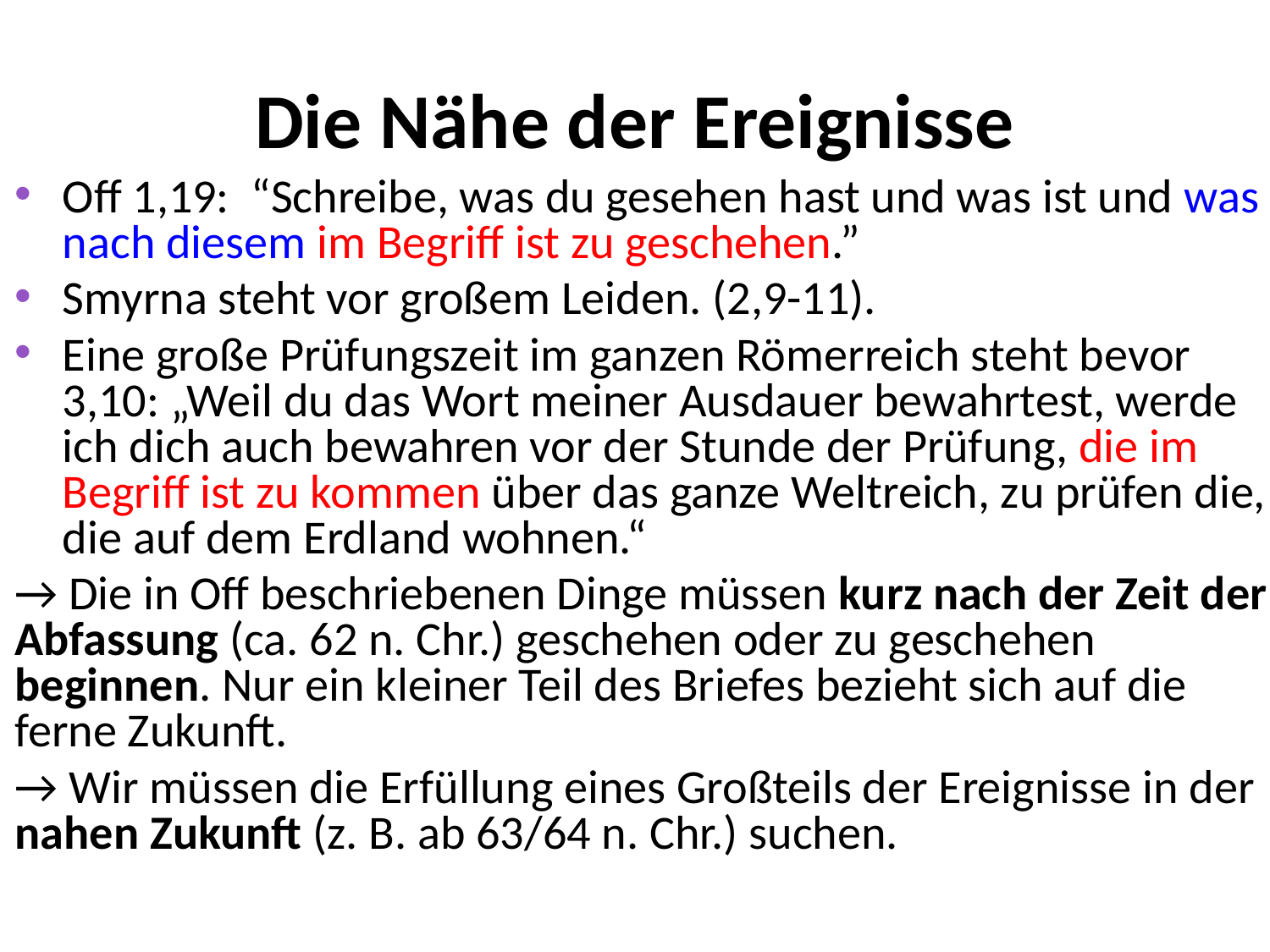

# Die Nähe der Ereignisse
Off 1,19:  “Schreibe, was du gesehen hast und was ist und was nach diesem im Begriff ist zu geschehen.”
Smyrna steht vor großem Leiden. (2,9-11).
Eine große Prüfungszeit im ganzen Römerreich steht bevor 3,10: „Weil du das Wort meiner Ausdauer bewahrtest, werde ich dich auch bewahren vor der Stunde der Prüfung, die im Begriff ist zu kommen über das ganze Weltreich, zu prüfen die, die auf dem Erdland wohnen.“
→ Die in Off beschriebenen Dinge müssen kurz nach der Zeit der Abfassung (ca. 62 n. Chr.) geschehen oder zu geschehen beginnen. Nur ein kleiner Teil des Briefes bezieht sich auf die ferne Zukunft.
→ Wir müssen die Erfüllung eines Großteils der Ereignisse in der nahen Zukunft (z. B. ab 63/64 n. Chr.) suchen.